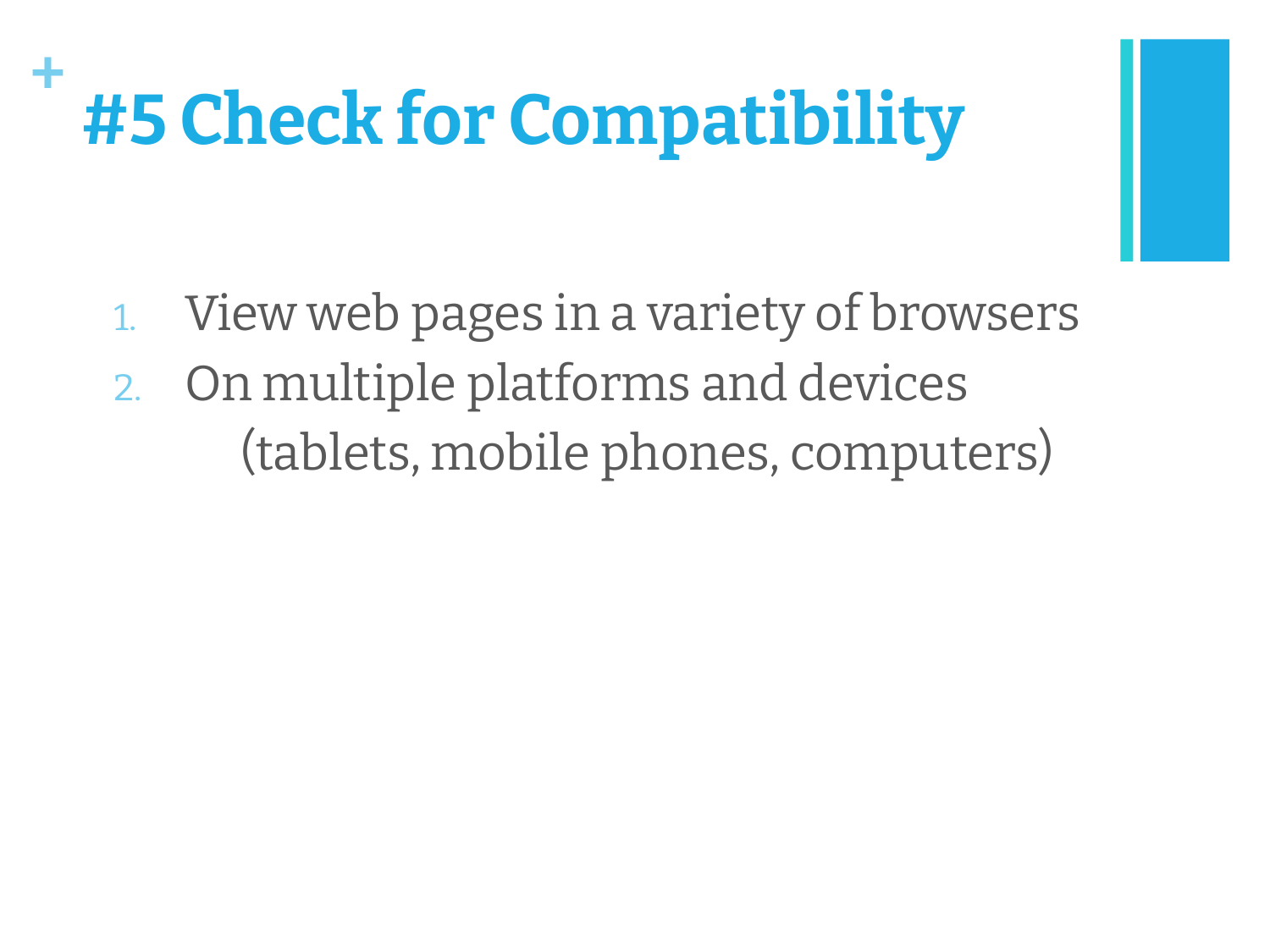

# #5 Check for Compatibility

View web pages in a variety of browsers
On multiple platforms and devices
	(tablets, mobile phones, computers)